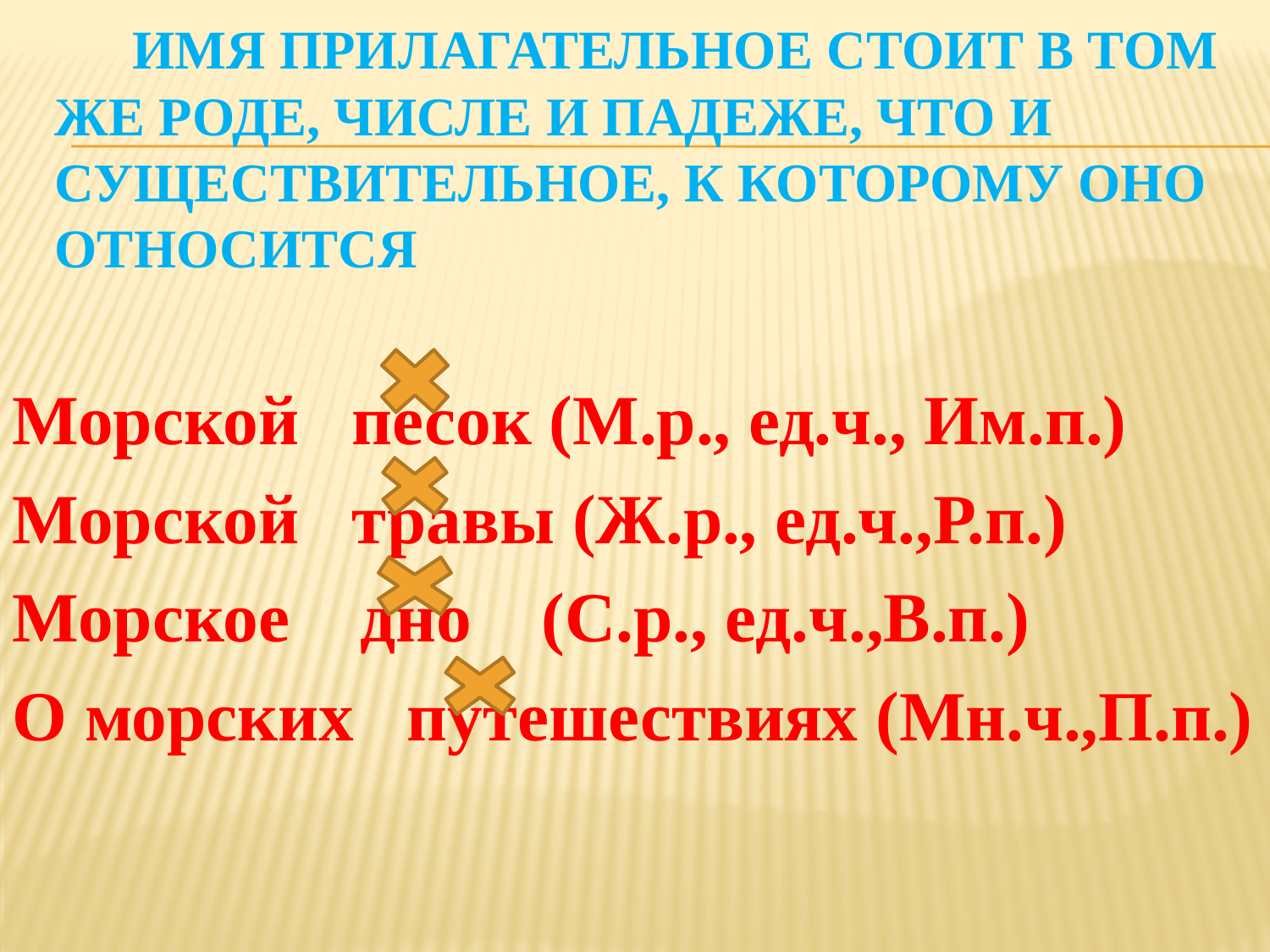

# Имя прилагательное стоит в том же роде, числе и падеже, что и существительное, к которому оно относится

Морской   песок (М.р., ед.ч., Им.п.)
Морской   травы (Ж.р., ед.ч.,Р.п.)
Морское    дно    (С.р., ед.ч.,В.п.)
О морских   путешествиях (Мн.ч.,П.п.)